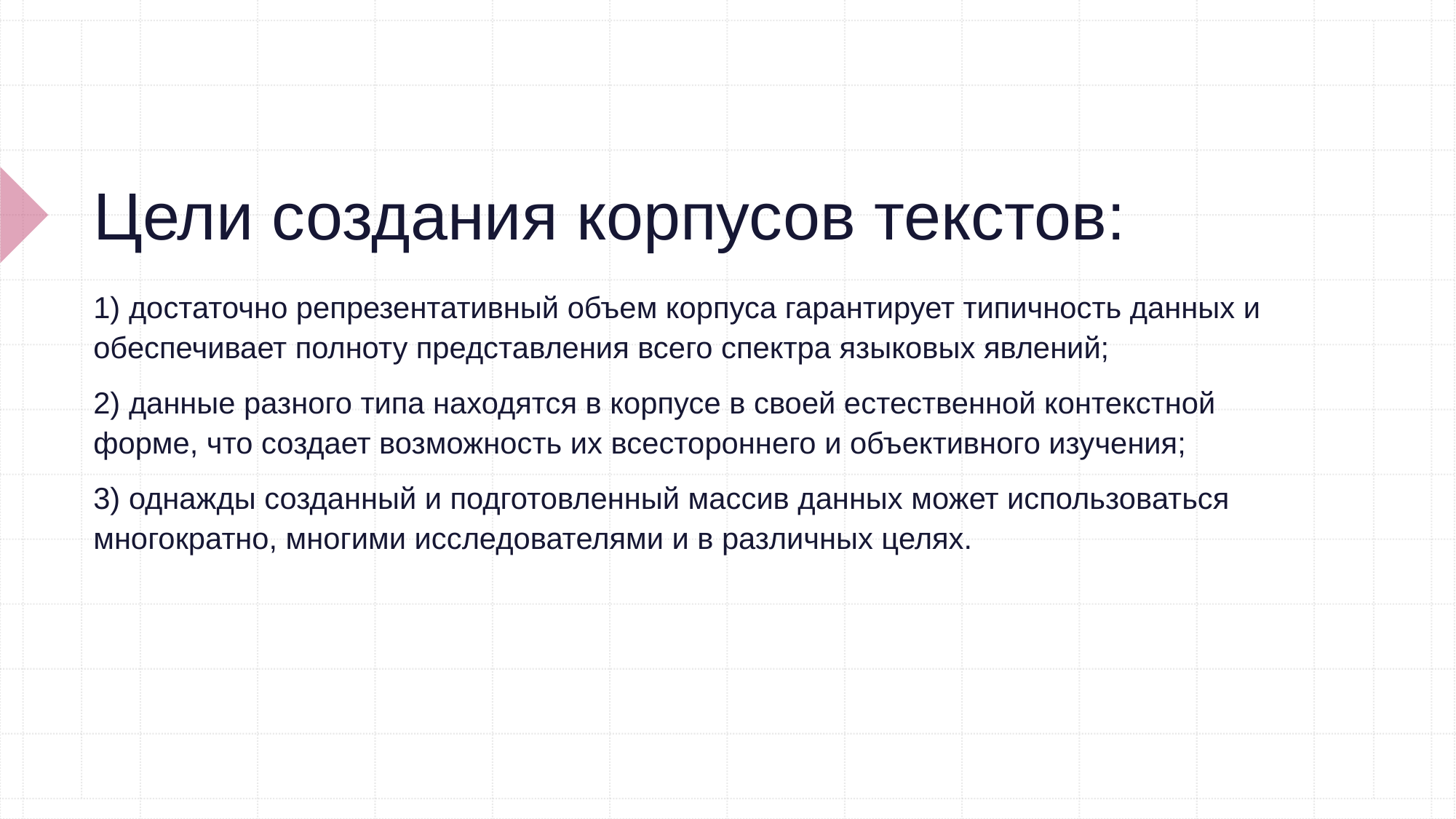

# Цели создания корпусов текстов:
1) достаточно репрезентативный объем корпуса гарантирует типичность данных и обеспечивает полноту представления всего спектра языковых явлений;
2) данные разного типа находятся в корпусе в своей естественной контекстной форме, что создает возможность их всестороннего и объективного изучения;
3) однажды созданный и подготовленный массив данных может использоваться многократно, многими исследователями и в различных целях.